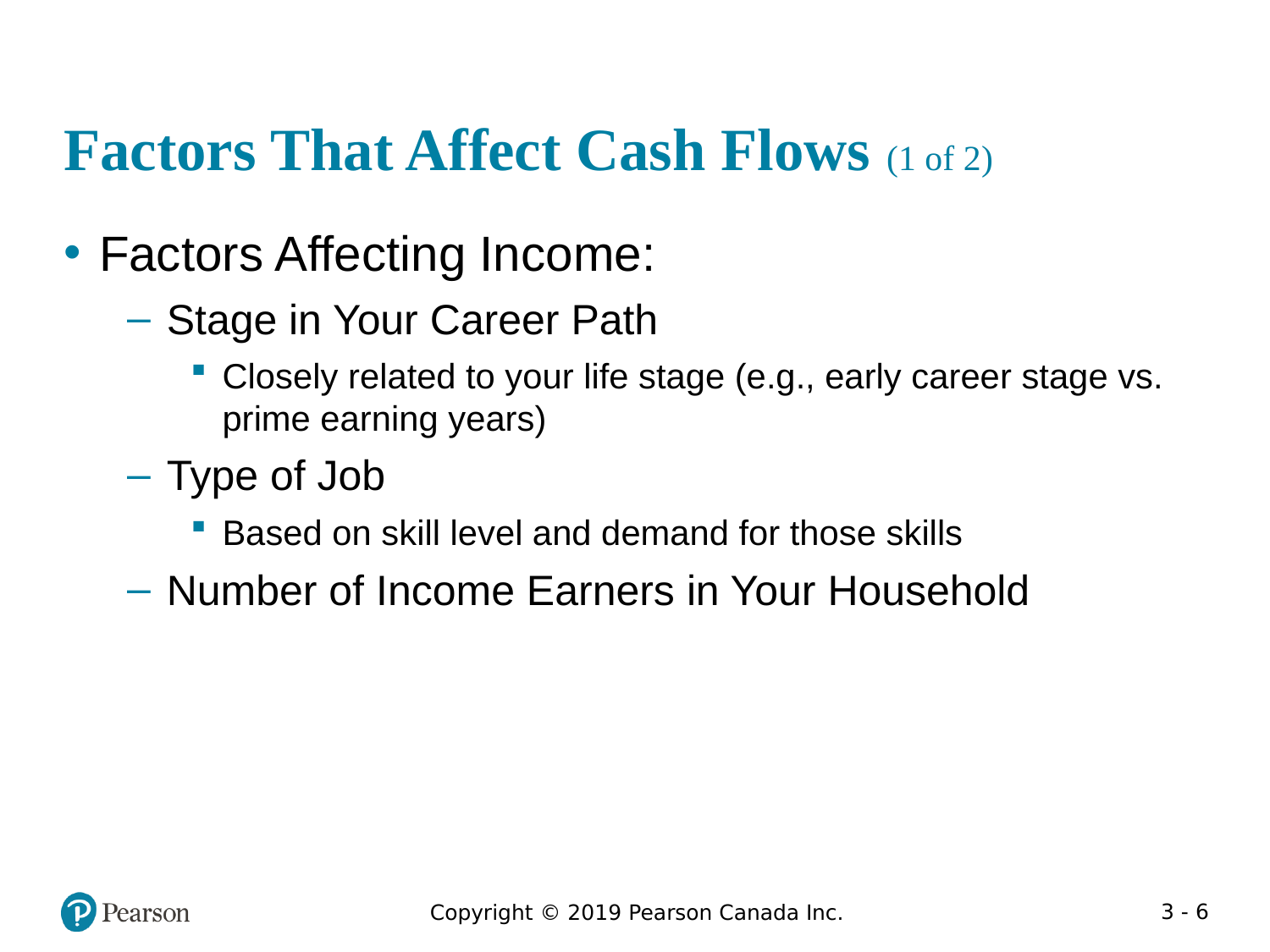

# Factors That Affect Cash Flows (1 of 2)
Factors Affecting Income:
Stage in Your Career Path
Closely related to your life stage (e.g., early career stage vs. prime earning years)
Type of Job
Based on skill level and demand for those skills
Number of Income Earners in Your Household